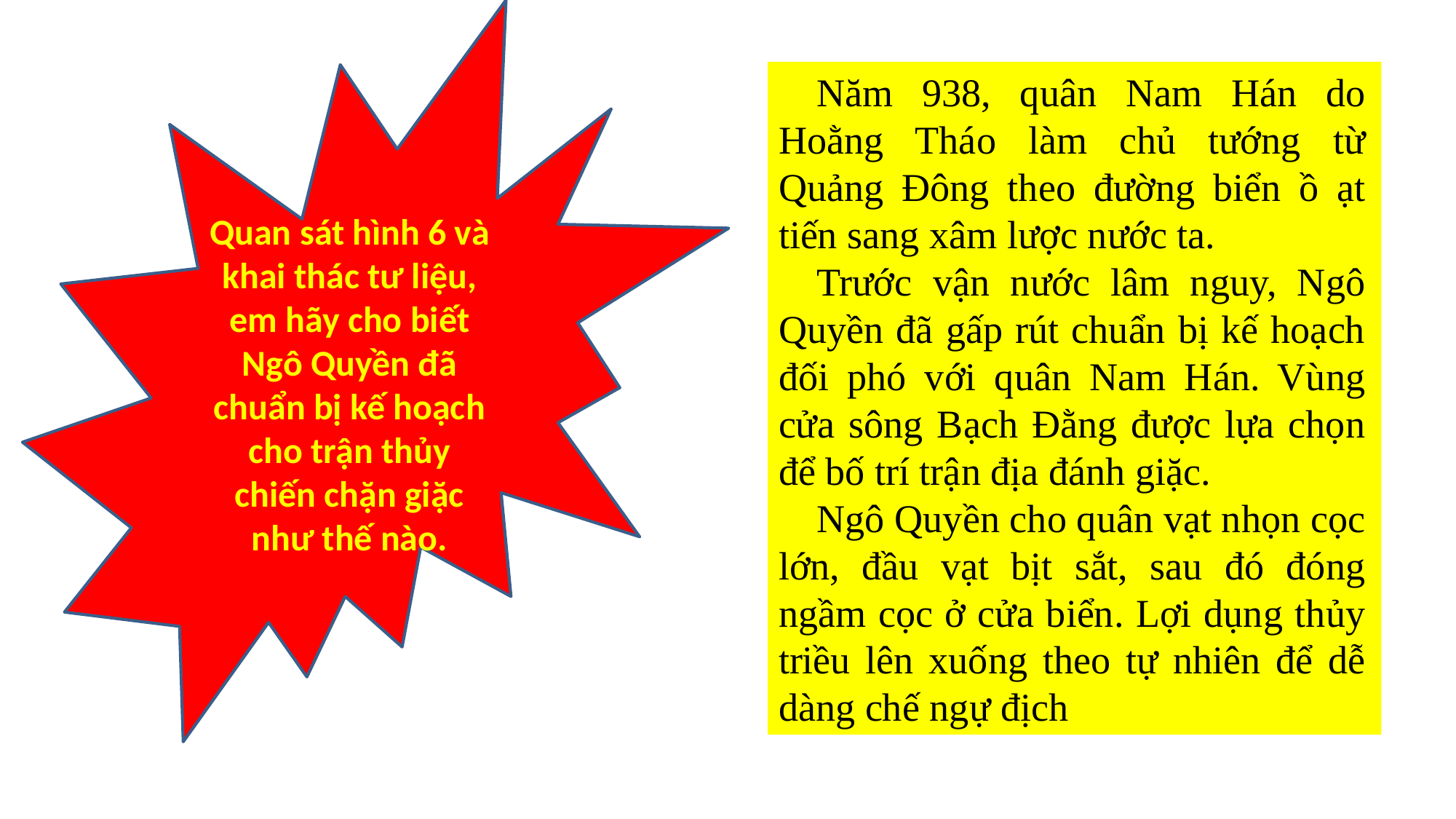

Quan sát hình 6 và khai thác tư liệu, em hãy cho biết Ngô Quyền đã chuẩn bị kế hoạch cho trận thủy chiến chặn giặc như thế nào.
Năm 938, quân Nam Hán do Hoằng Tháo làm chủ tướng từ Quảng Đông theo đường biển ồ ạt tiến sang xâm lược nước ta.
Trước vận nước lâm nguy, Ngô Quyền đã gấp rút chuẩn bị kế hoạch đối phó với quân Nam Hán. Vùng cửa sông Bạch Đằng được lựa chọn để bố trí trận địa đánh giặc.
Ngô Quyền cho quân vạt nhọn cọc lớn, đầu vạt bịt sắt, sau đó đóng ngầm cọc ở cửa biển. Lợi dụng thủy triều lên xuống theo tự nhiên để dễ dàng chế ngự địch